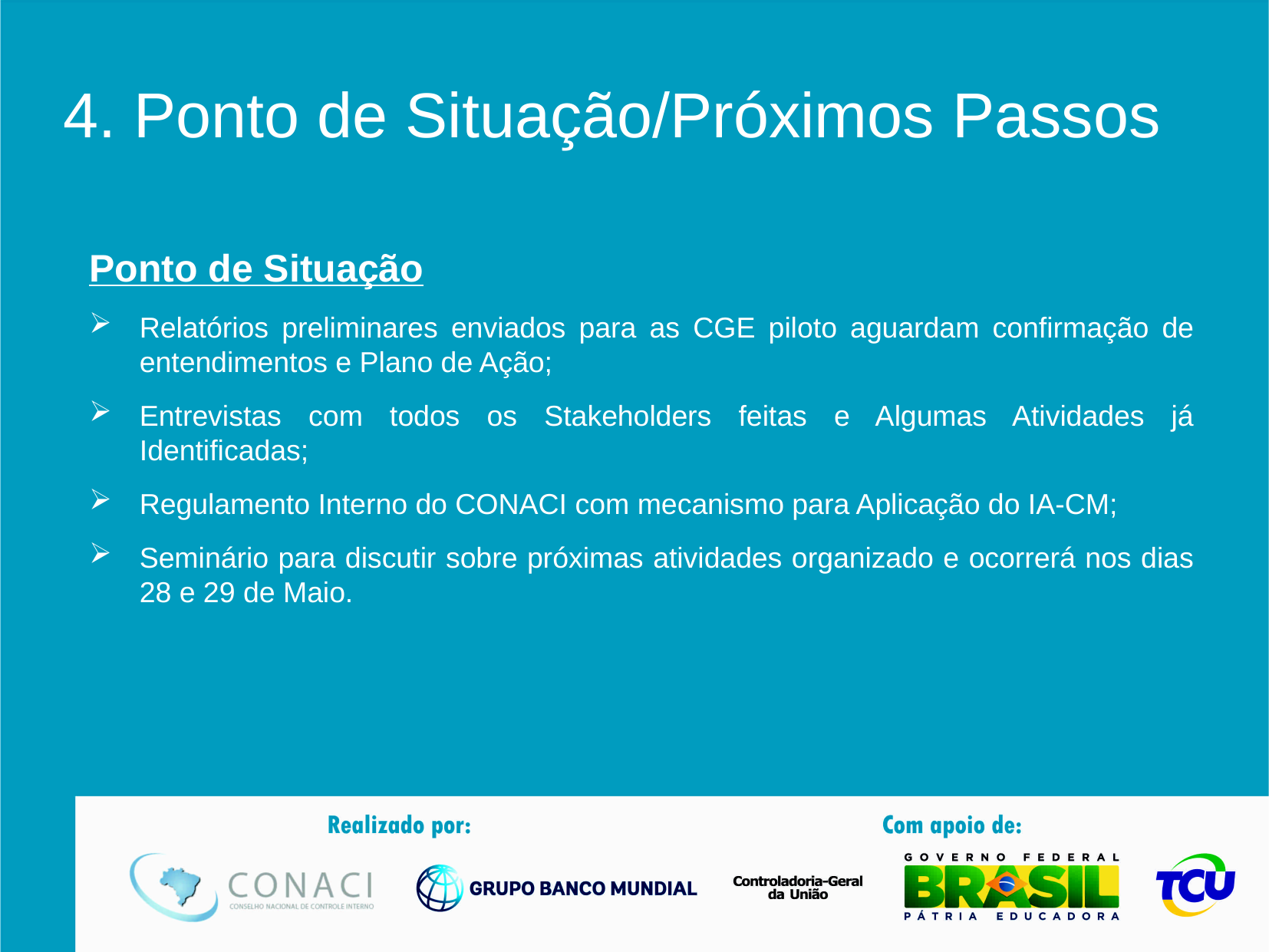

# 4. Ponto de Situação/Próximos Passos
Ponto de Situação
Relatórios preliminares enviados para as CGE piloto aguardam confirmação de entendimentos e Plano de Ação;
Entrevistas com todos os Stakeholders feitas e Algumas Atividades já Identificadas;
Regulamento Interno do CONACI com mecanismo para Aplicação do IA-CM;
Seminário para discutir sobre próximas atividades organizado e ocorrerá nos dias 28 e 29 de Maio.